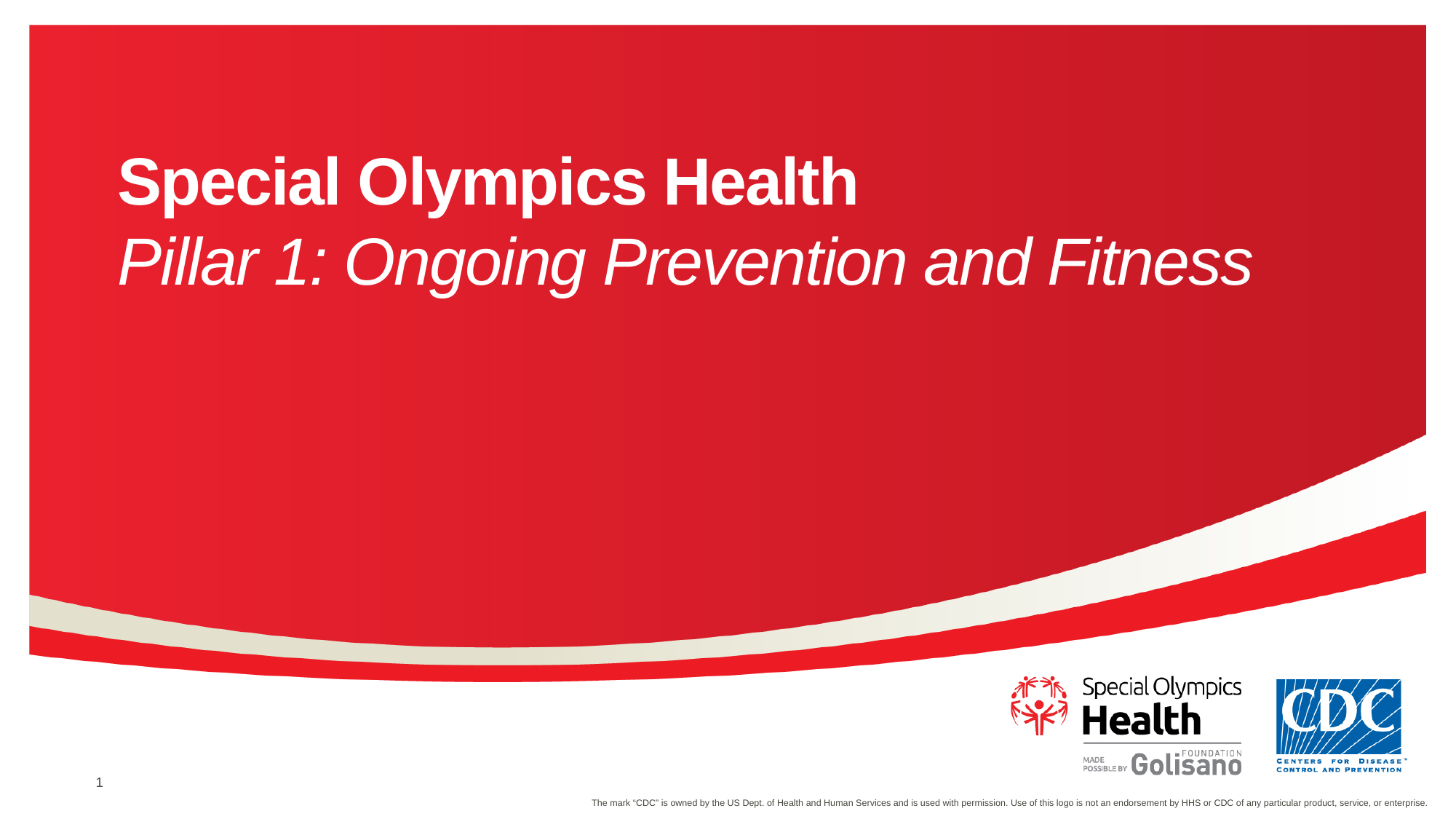

# Special Olympics Health Pillar 1: Ongoing Prevention and Fitness
1
The mark “CDC” is owned by the US Dept. of Health and Human Services and is used with permission. Use of this logo is not an endorsement by HHS or CDC of any particular product, service, or enterprise.